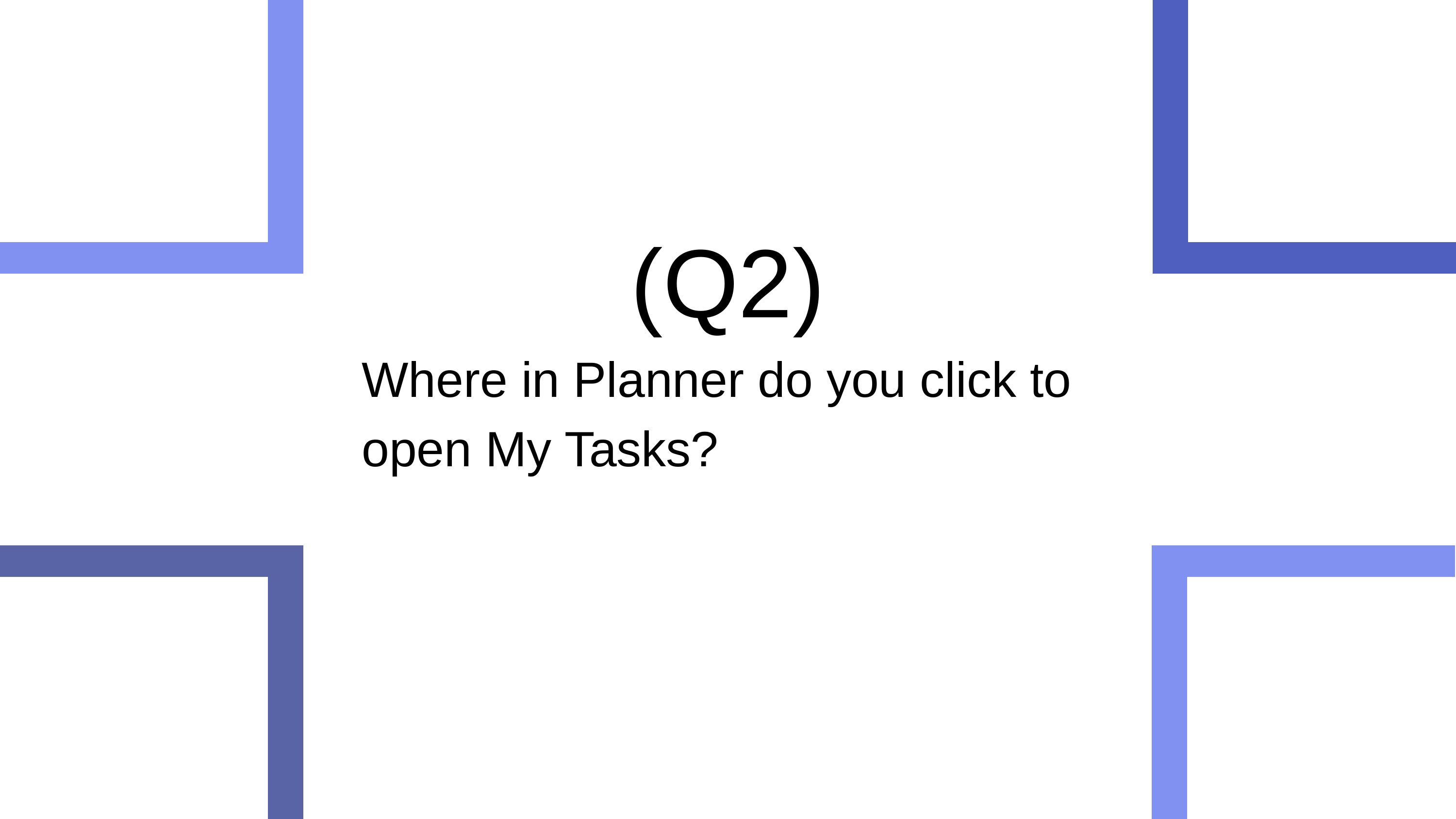

(Q2)
Where in Planner do you click to open My Tasks?